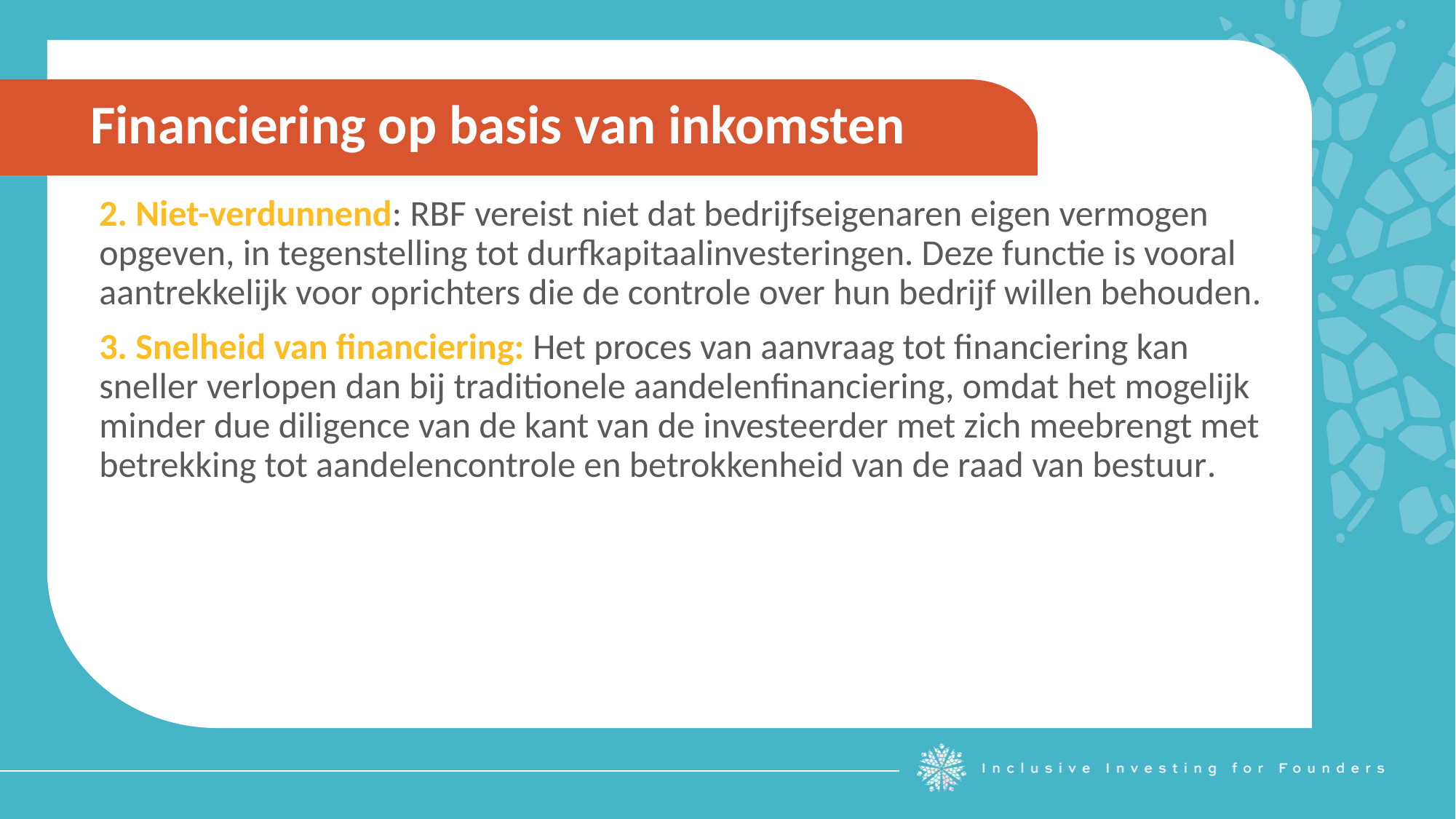

Financiering op basis van inkomsten
2. Niet-verdunnend: RBF vereist niet dat bedrijfseigenaren eigen vermogen opgeven, in tegenstelling tot durfkapitaalinvesteringen. Deze functie is vooral aantrekkelijk voor oprichters die de controle over hun bedrijf willen behouden.
3. Snelheid van financiering: Het proces van aanvraag tot financiering kan sneller verlopen dan bij traditionele aandelenfinanciering, omdat het mogelijk minder due diligence van de kant van de investeerder met zich meebrengt met betrekking tot aandelencontrole en betrokkenheid van de raad van bestuur.